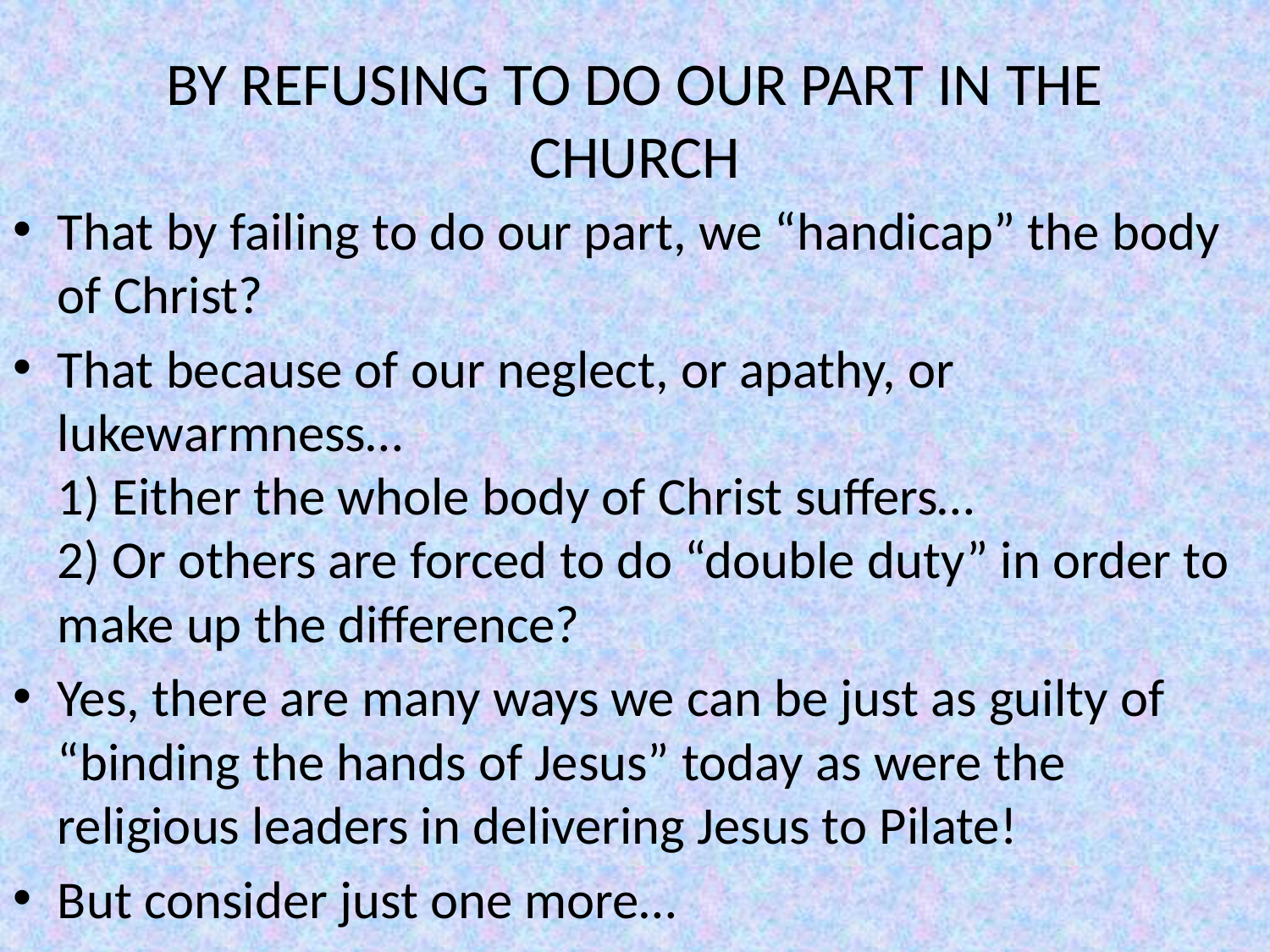

# BY REFUSING TO DO OUR PART IN THE CHURCH
That by failing to do our part, we “handicap” the body of Christ?
That because of our neglect, or apathy, or lukewarmness…
1) Either the whole body of Christ suffers…
2) Or others are forced to do “double duty” in order to make up the difference?
Yes, there are many ways we can be just as guilty of “binding the hands of Jesus” today as were the religious leaders in delivering Jesus to Pilate!
But consider just one more…